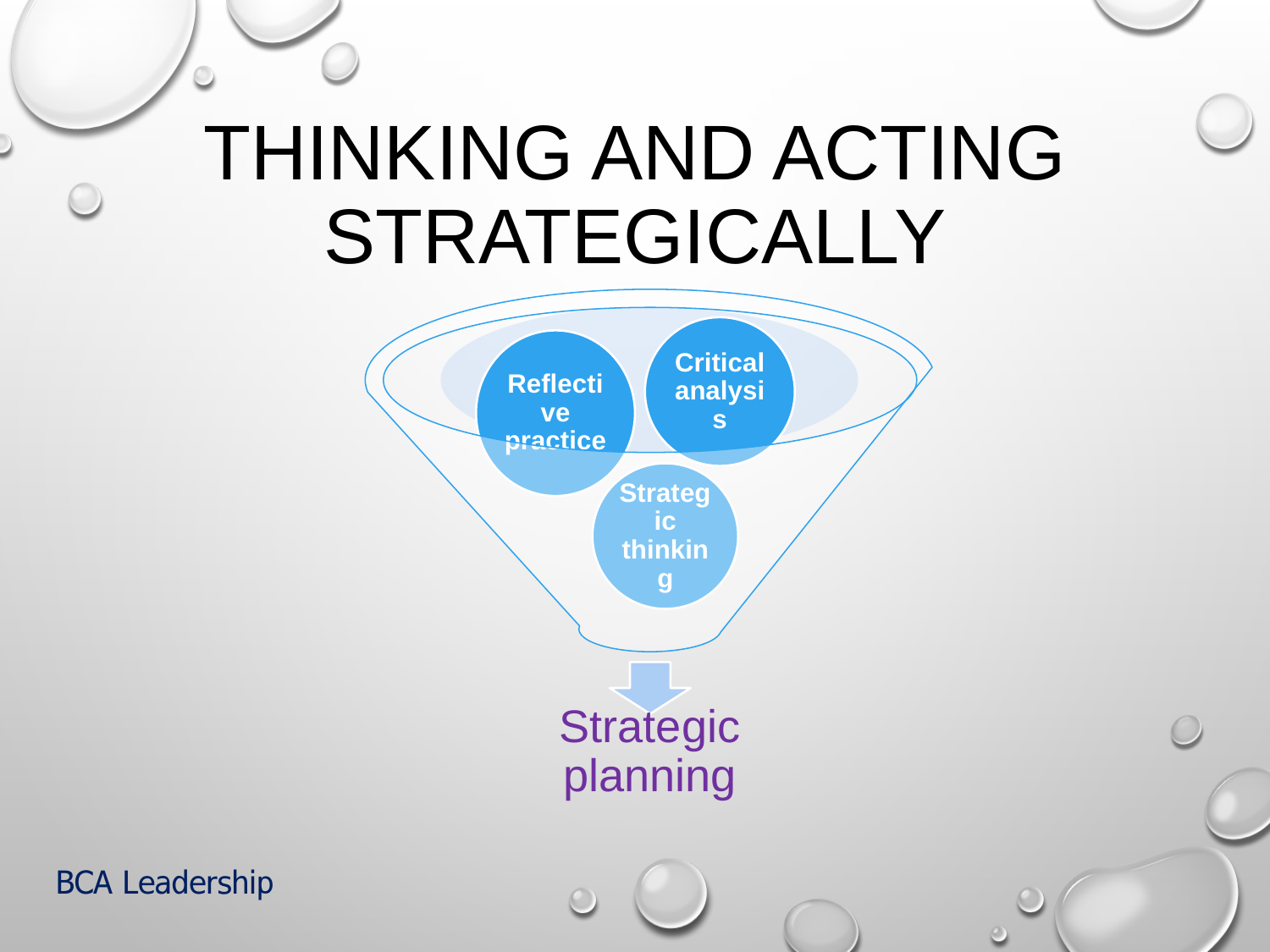

# Thinking and acting strategically
Strategic planning
Strategic thinking
Reflective practice
Critical analysis
BCA Leadership